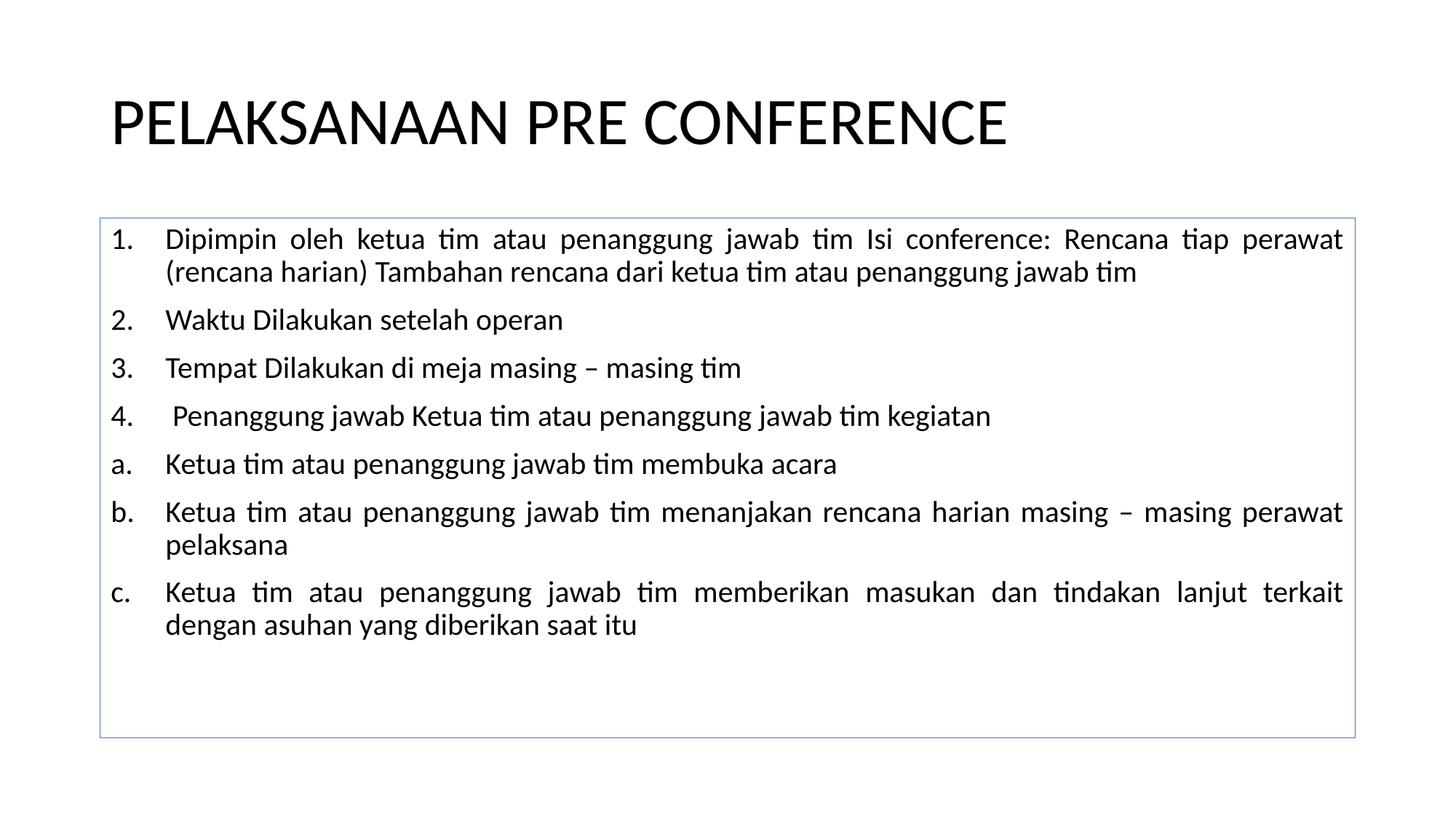

# PELAKSANAAN PRE CONFERENCE
Dipimpin oleh ketua tim atau penanggung jawab tim Isi conference: Rencana tiap perawat (rencana harian) Tambahan rencana dari ketua tim atau penanggung jawab tim
Waktu Dilakukan setelah operan
Tempat Dilakukan di meja masing – masing tim
 Penanggung jawab Ketua tim atau penanggung jawab tim kegiatan
Ketua tim atau penanggung jawab tim membuka acara
Ketua tim atau penanggung jawab tim menanjakan rencana harian masing – masing perawat pelaksana
Ketua tim atau penanggung jawab tim memberikan masukan dan tindakan lanjut terkait dengan asuhan yang diberikan saat itu